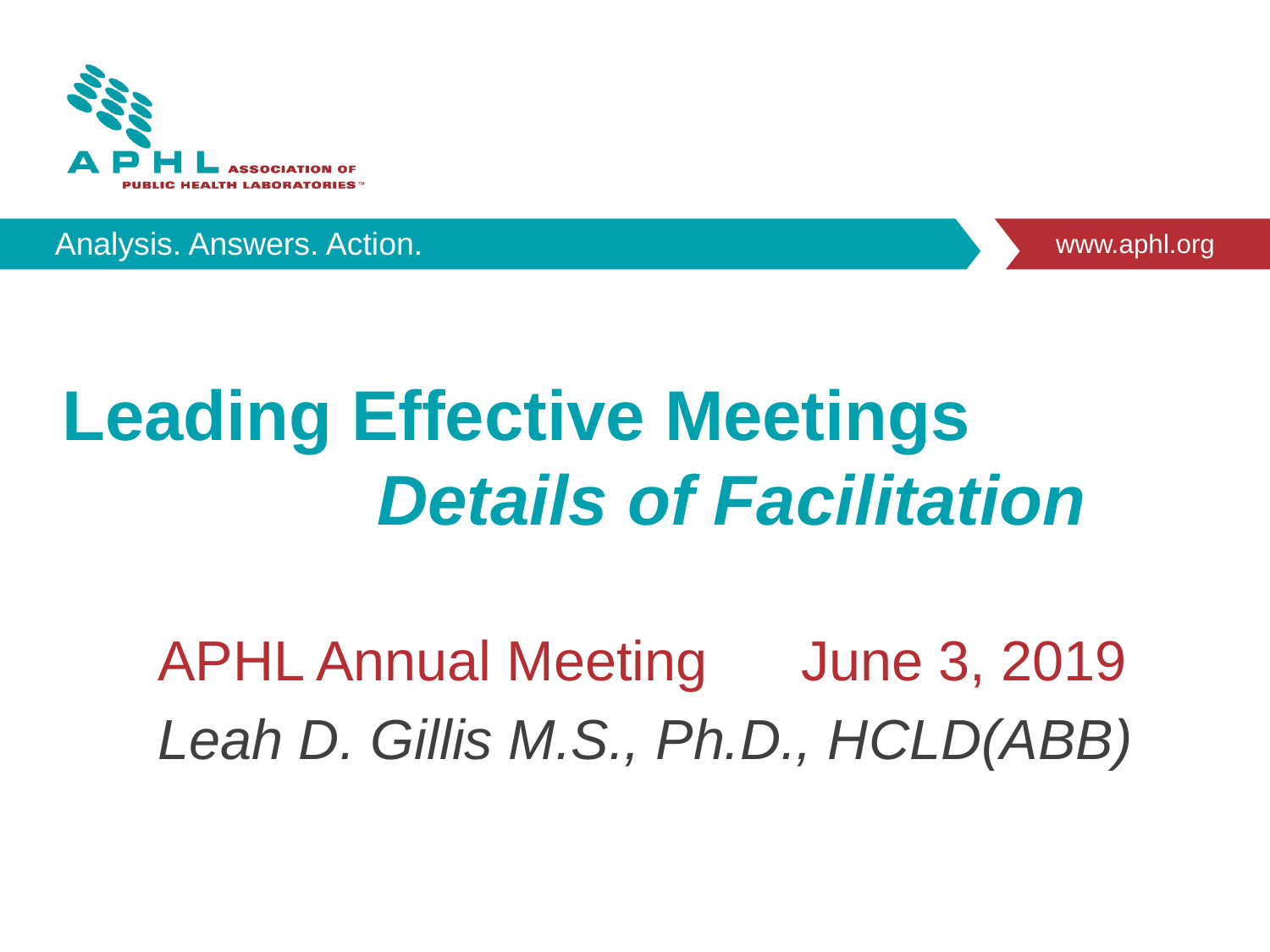

# Leading Effective Meetings Details of Facilitation
    APHL Annual Meeting      June 3, 2019
    Leah D. Gillis M.S., Ph.D., HCLD(ABB)